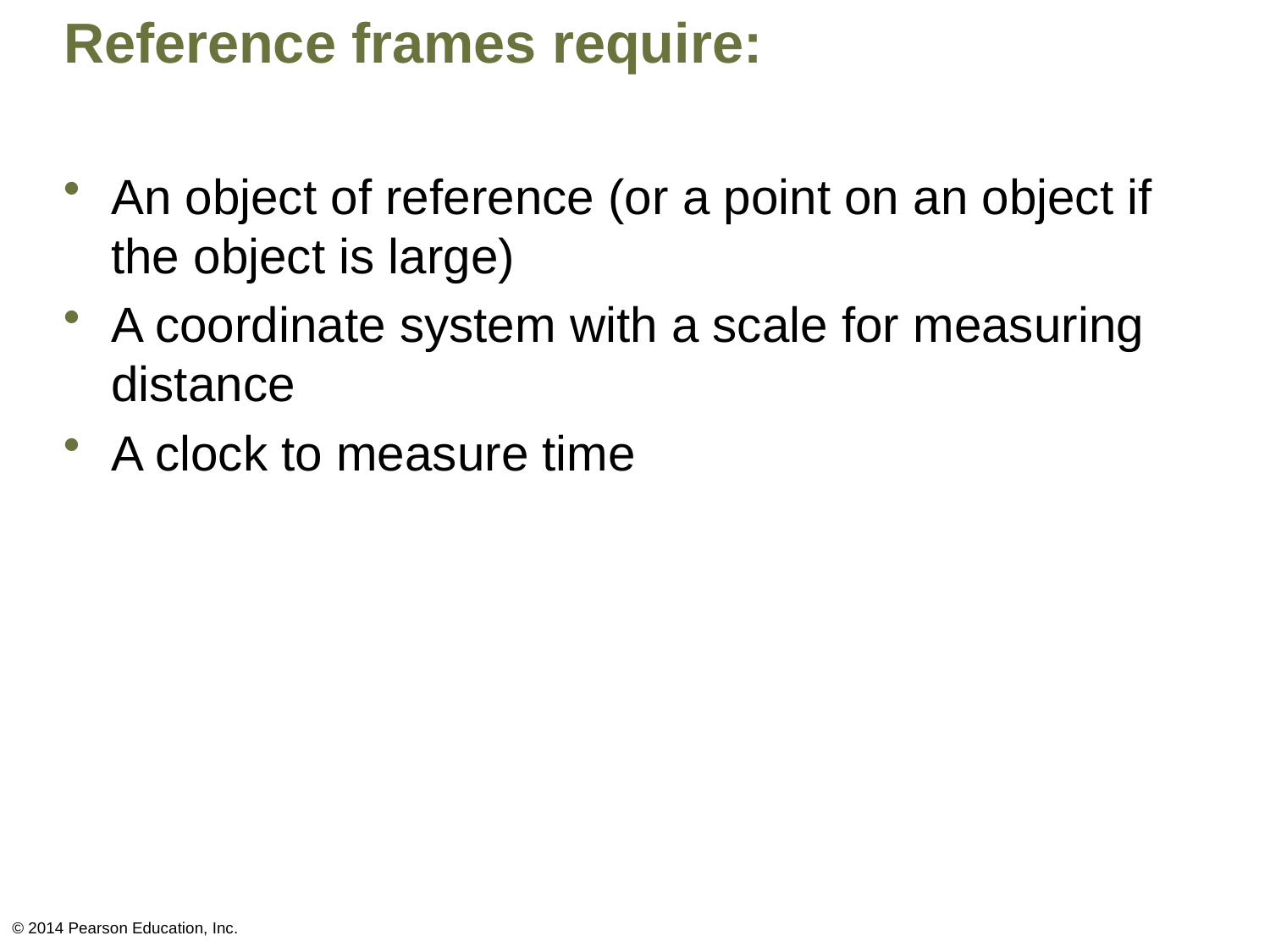

# Reference frames require:
An object of reference (or a point on an object if the object is large)
A coordinate system with a scale for measuring distance
A clock to measure time

© 2014 Pearson Education, Inc.